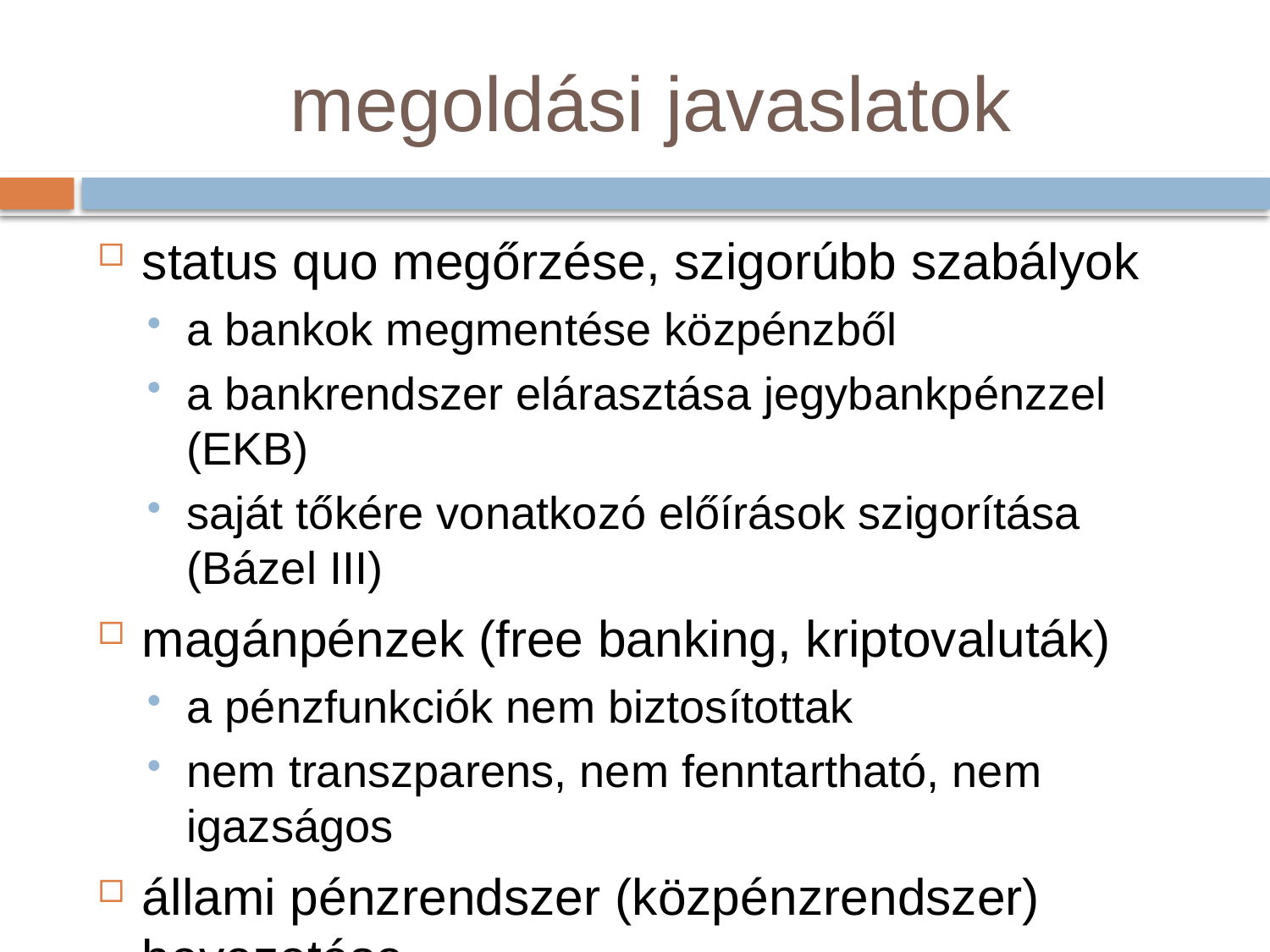

# megoldási javaslatok
status quo megőrzése, szigorúbb szabályok
a bankok megmentése közpénzből
a bankrendszer elárasztása jegybankpénzzel (EKB)
saját tőkére vonatkozó előírások szigorítása (Bázel III)
magánpénzek (free banking, kriptovaluták)
a pénzfunkciók nem biztosítottak
nem transzparens, nem fenntartható, nem igazságos
állami pénzrendszer (közpénzrendszer) bevezetése
digitális jegybankpénz mindenkinek
a jegybank finanszírozza az államot